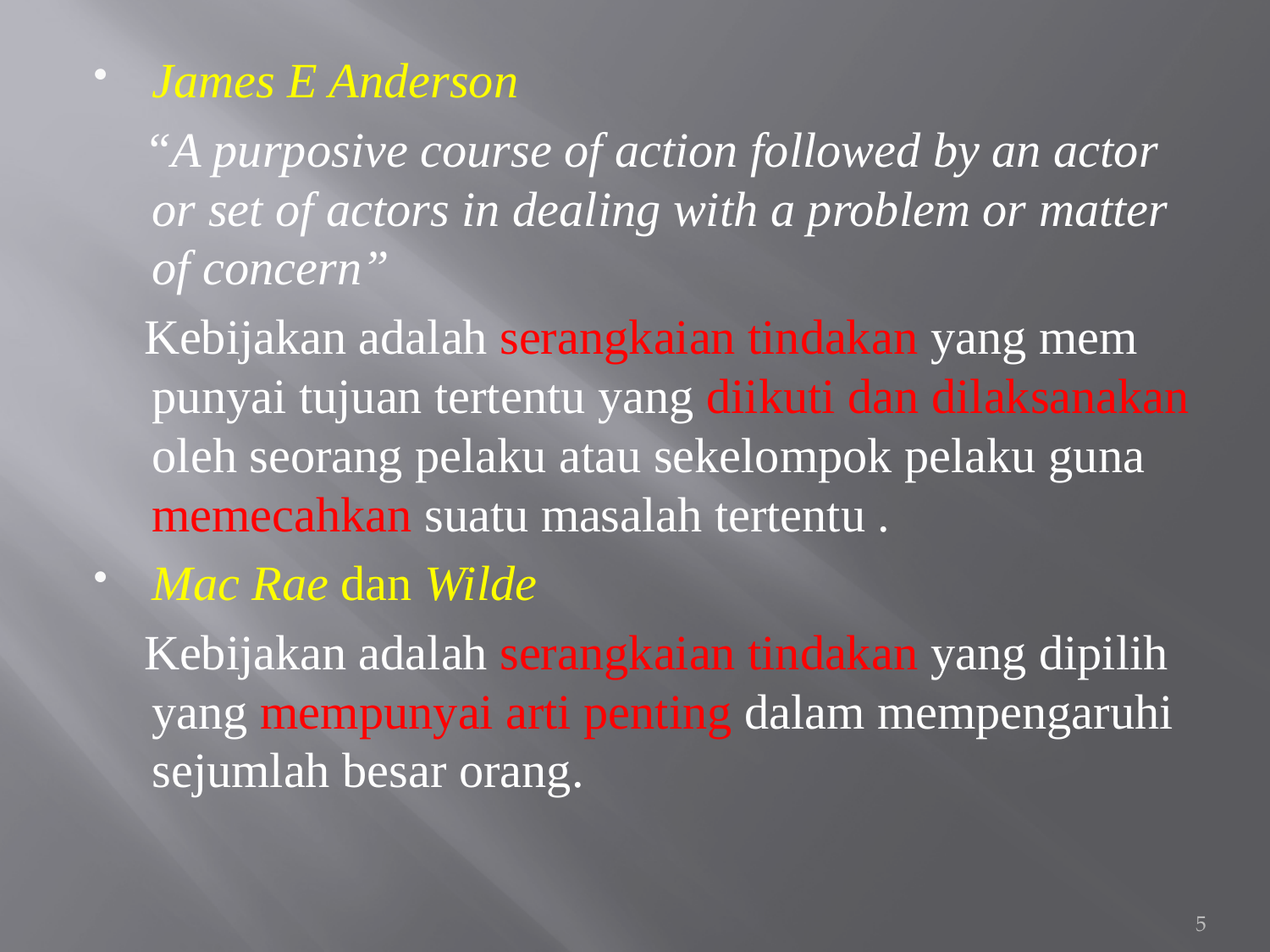

#
James E Anderson
    “A purposive course of action followed by an actor or set of actors in dealing with a problem or matter of concern”
    Kebijakan adalah serangkaian tindakan yang mem punyai tujuan tertentu yang diikuti dan dilaksanakan oleh seorang pelaku atau sekelompok pelaku guna memecahkan suatu masalah tertentu .
Mac Rae dan Wilde
    Kebijakan adalah serangkaian tindakan yang dipilih yang mempunyai arti penting dalam mempengaruhi sejumlah besar orang.

5